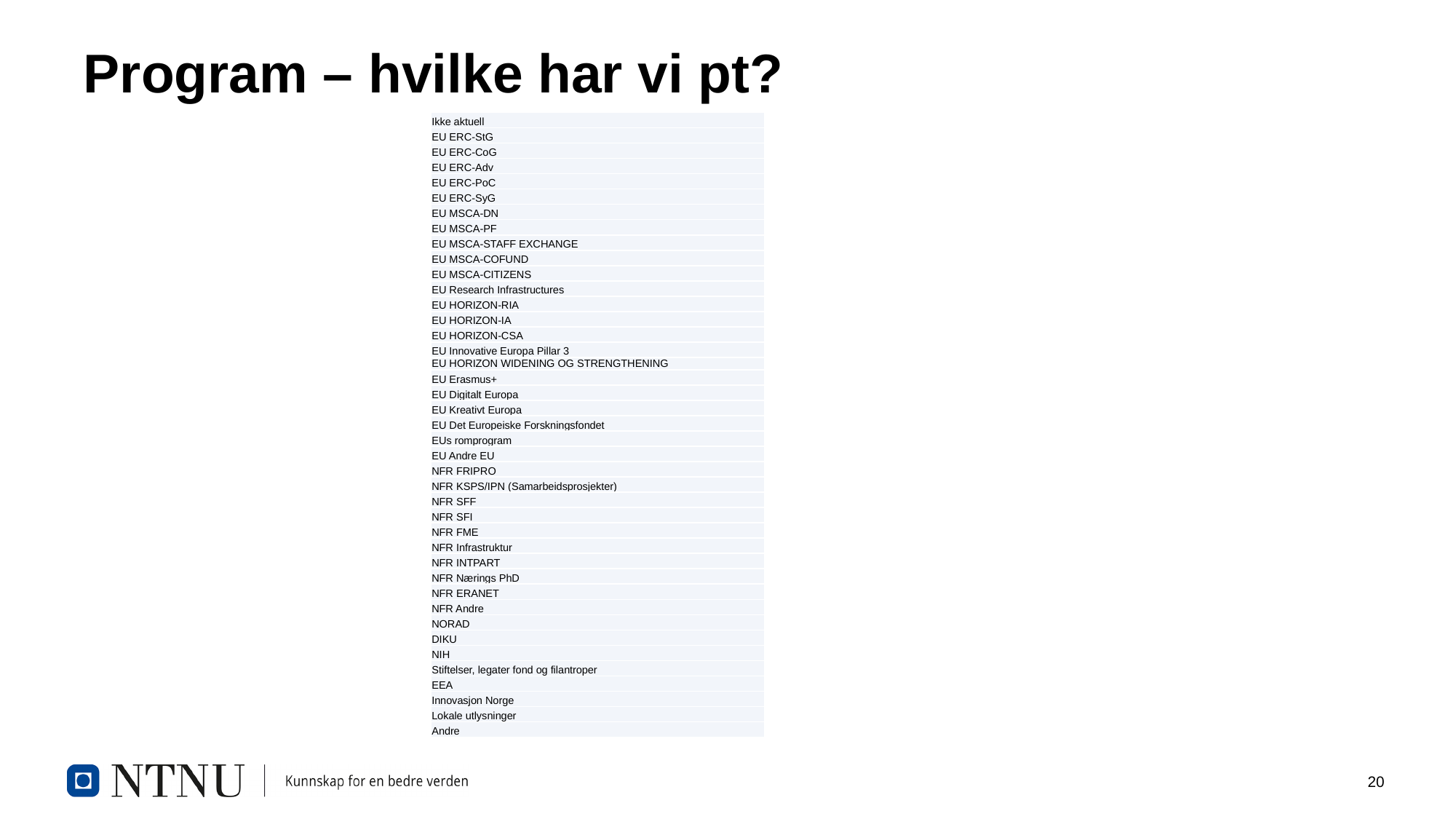

# Program – hvilke har vi pt?
| Ikke aktuell |
| --- |
| EU ERC-StG |
| EU ERC-CoG |
| EU ERC-Adv |
| EU ERC-PoC |
| EU ERC-SyG |
| EU MSCA-DN |
| EU MSCA-PF |
| EU MSCA-STAFF EXCHANGE |
| EU MSCA-COFUND |
| EU MSCA-CITIZENS |
| EU Research Infrastructures |
| EU HORIZON-RIA |
| EU HORIZON-IA |
| EU HORIZON-CSA |
| EU Innovative Europa Pillar 3 |
| EU HORIZON WIDENING OG STRENGTHENING |
| EU Erasmus+ |
| EU Digitalt Europa |
| EU Kreativt Europa |
| EU Det Europeiske Forskningsfondet |
| EUs romprogram |
| EU Andre EU |
| NFR FRIPRO |
| NFR KSPS/IPN (Samarbeidsprosjekter) |
| NFR SFF |
| NFR SFI |
| NFR FME |
| NFR Infrastruktur |
| NFR INTPART |
| NFR Nærings PhD |
| NFR ERANET |
| NFR Andre |
| NORAD |
| DIKU |
| NIH |
| Stiftelser, legater fond og filantroper |
| EEA |
| Innovasjon Norge |
| Lokale utlysninger |
| Andre |